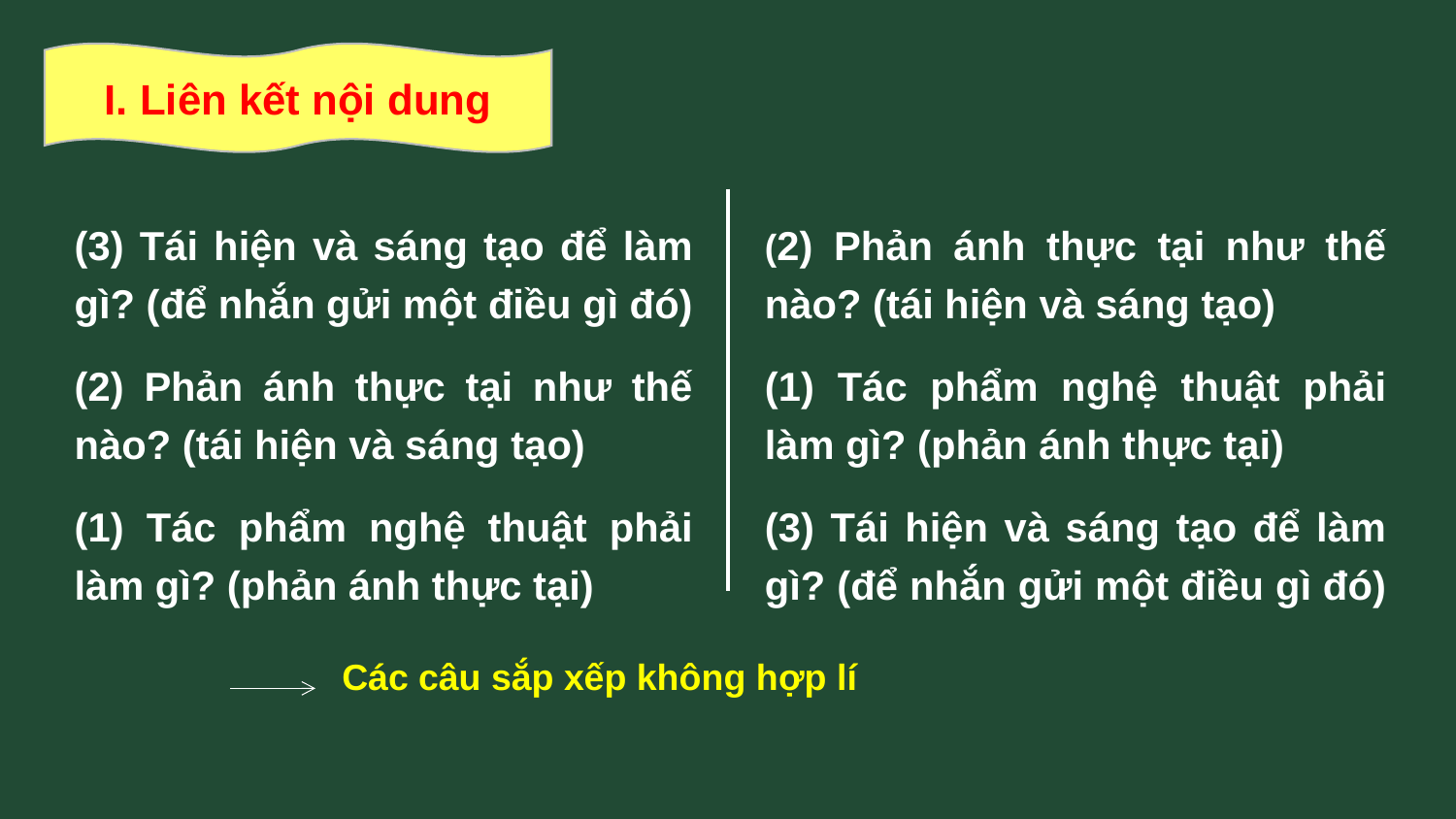

I. Liên kết nội dung

(3) Tái hiện và sáng tạo để làm gì? (để nhắn gửi một điều gì đó)
(2) Phản ánh thực tại như thế nào? (tái hiện và sáng tạo)
(1) Tác phẩm nghệ thuật phải làm gì? (phản ánh thực tại)
(2) Phản ánh thực tại như thế nào? (tái hiện và sáng tạo)
(1) Tác phẩm nghệ thuật phải làm gì? (phản ánh thực tại)
(3) Tái hiện và sáng tạo để làm gì? (để nhắn gửi một điều gì đó)

Các câu sắp xếp không hợp lí